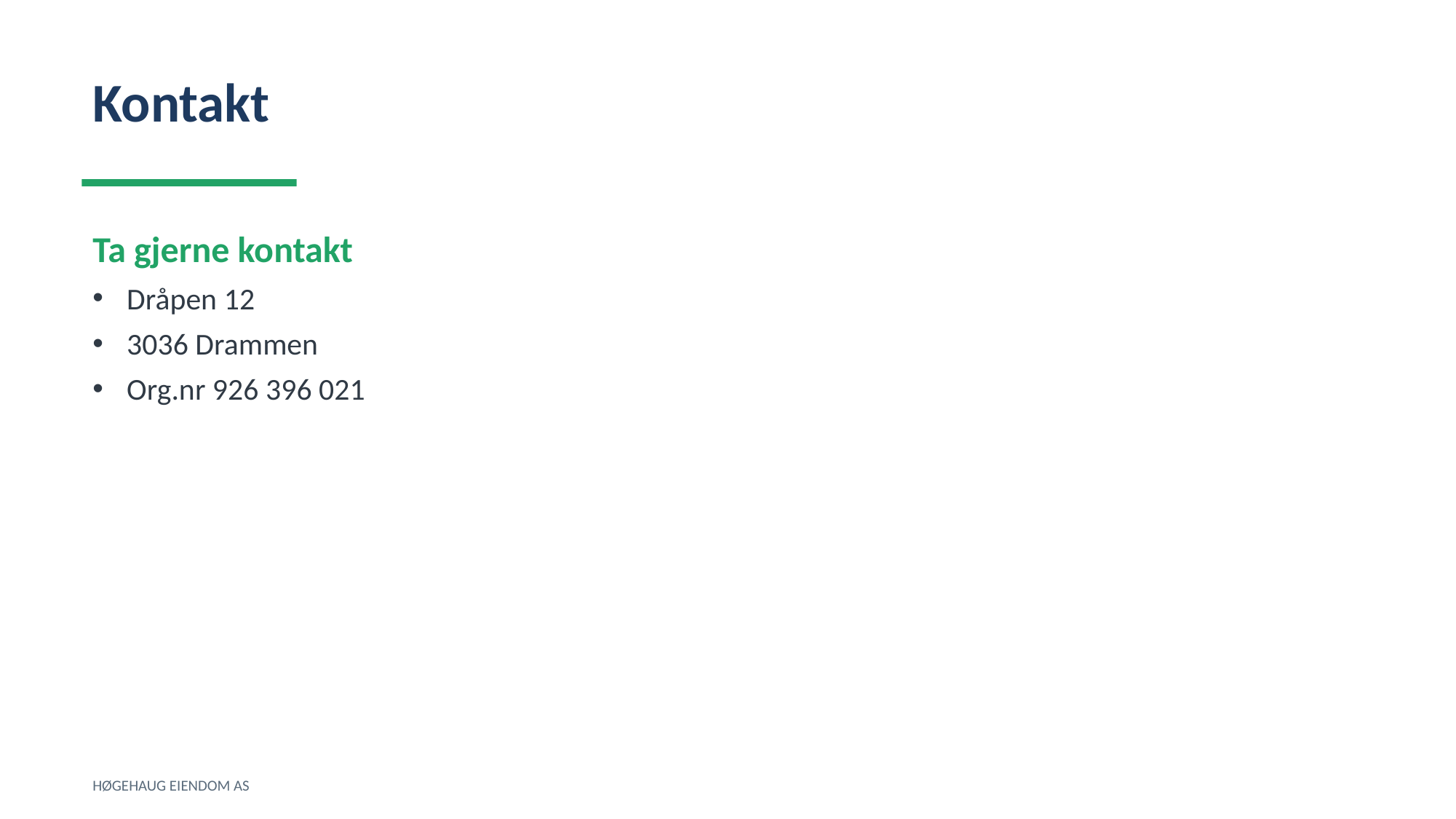

Kontakt

Ta gjerne kontakt
Dråpen 12
3036 Drammen
Org.nr 926 396 021
HØGEHAUG EIENDOM AS